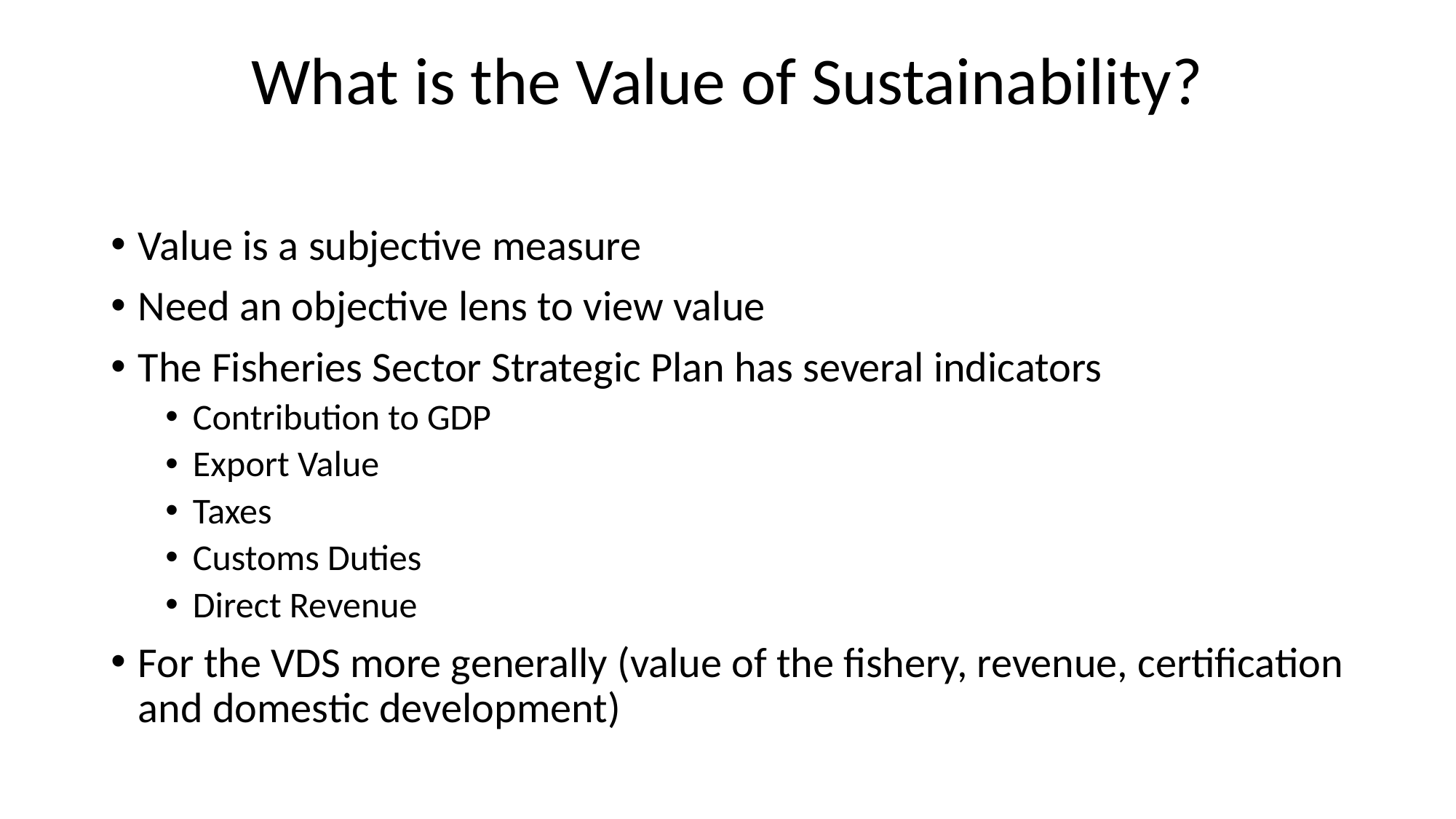

# What is the Value of Sustainability?
Value is a subjective measure
Need an objective lens to view value
The Fisheries Sector Strategic Plan has several indicators
Contribution to GDP
Export Value
Taxes
Customs Duties
Direct Revenue
For the VDS more generally (value of the fishery, revenue, certification and domestic development)